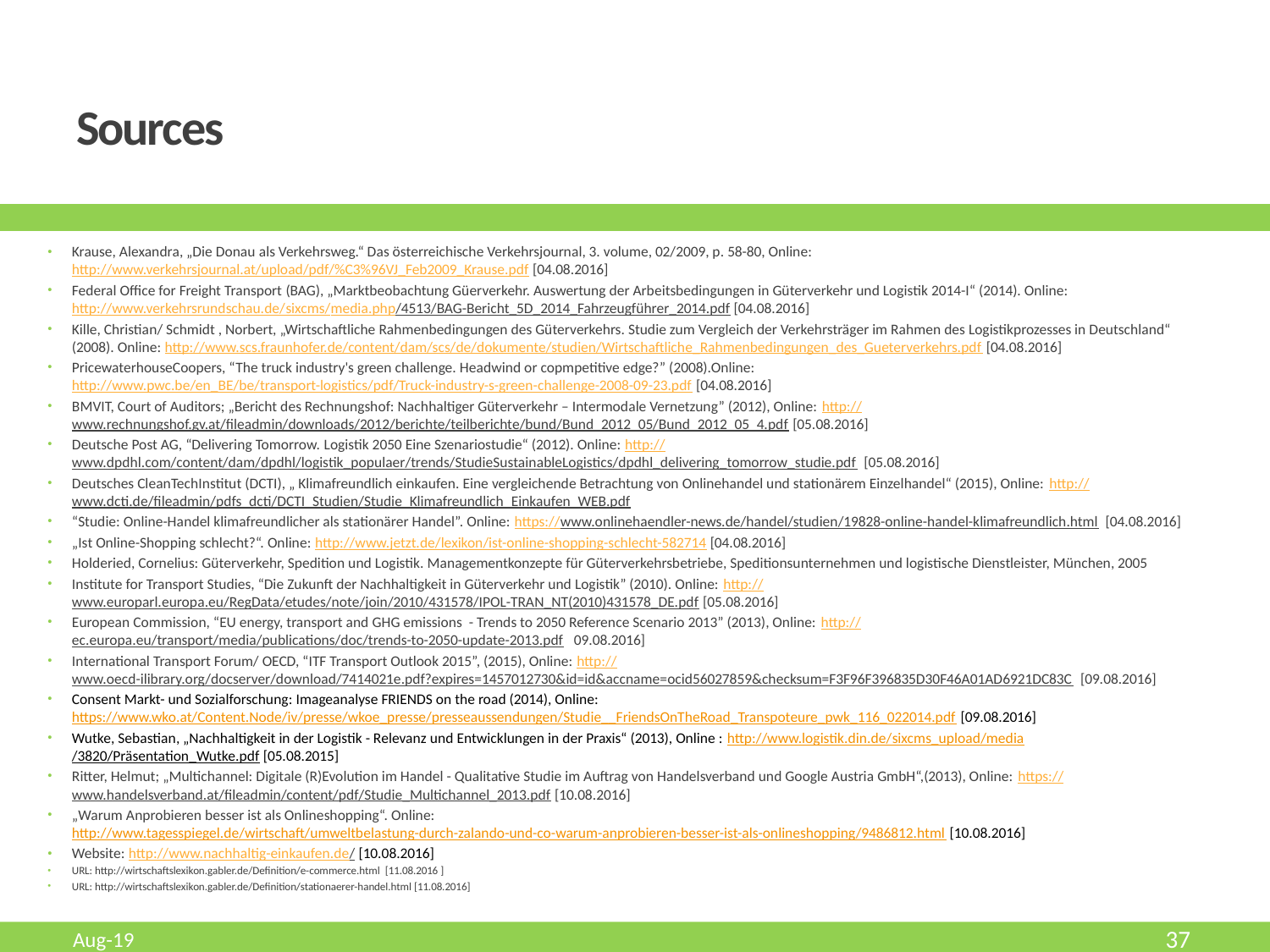

# Sources
Krause, Alexandra, „Die Donau als Verkehrsweg.“ Das österreichische Verkehrsjournal, 3. volume, 02/2009, p. 58-80, Online: http://www.verkehrsjournal.at/upload/pdf/%C3%96VJ_Feb2009_Krause.pdf [04.08.2016]
Federal Office for Freight Transport (BAG), „Marktbeobachtung Güerverkehr. Auswertung der Arbeitsbedingungen in Güterverkehr und Logistik 2014-I“ (2014). Online: http://www.verkehrsrundschau.de/sixcms/media.php/4513/BAG-Bericht_5D_2014_Fahrzeugführer_2014.pdf [04.08.2016]
Kille, Christian/ Schmidt , Norbert, „Wirtschaftliche Rahmenbedingungen des Güterverkehrs. Studie zum Vergleich der Verkehrsträger im Rahmen des Logistikprozesses in Deutschland“ (2008). Online: http://www.scs.fraunhofer.de/content/dam/scs/de/dokumente/studien/Wirtschaftliche_Rahmenbedingungen_des_Gueterverkehrs.pdf [04.08.2016]
PricewaterhouseCoopers, “The truck industry's green challenge. Headwind or copmpetitive edge?” (2008).Online: http://www.pwc.be/en_BE/be/transport-logistics/pdf/Truck-industry-s-green-challenge-2008-09-23.pdf [04.08.2016]
BMVIT, Court of Auditors; „Bericht des Rechnungshof: Nachhaltiger Güterverkehr – Intermodale Vernetzung” (2012), Online: http://www.rechnungshof.gv.at/fileadmin/downloads/2012/berichte/teilberichte/bund/Bund_2012_05/Bund_2012_05_4.pdf [05.08.2016]
Deutsche Post AG, “Delivering Tomorrow. Logistik 2050 Eine Szenariostudie“ (2012). Online: http://www.dpdhl.com/content/dam/dpdhl/logistik_populaer/trends/StudieSustainableLogistics/dpdhl_delivering_tomorrow_studie.pdf  [05.08.2016]
Deutsches CleanTechInstitut (DCTI), „ Klimafreundlich einkaufen. Eine vergleichende Betrachtung von Onlinehandel und stationärem Einzelhandel“ (2015), Online: http://www.dcti.de/fileadmin/pdfs_dcti/DCTI_Studien/Studie_Klimafreundlich_Einkaufen_WEB.pdf
“Studie: Online-Handel klimafreundlicher als stationärer Handel”. Online: https://www.onlinehaendler-news.de/handel/studien/19828-online-handel-klimafreundlich.html  [04.08.2016]
„Ist Online-Shopping schlecht?“. Online: http://www.jetzt.de/lexikon/ist-online-shopping-schlecht-582714 [04.08.2016]
Holderied, Cornelius: Güterverkehr, Spedition und Logistik. Managementkonzepte für Güterverkehrsbetriebe, Speditionsunternehmen und logistische Dienstleister, München, 2005
Institute for Transport Studies, “Die Zukunft der Nachhaltigkeit in Güterverkehr und Logistik” (2010). Online: http://www.europarl.europa.eu/RegData/etudes/note/join/2010/431578/IPOL-TRAN_NT(2010)431578_DE.pdf [05.08.2016]
European Commission, “EU energy, transport and GHG emissions  - Trends to 2050 Reference Scenario 2013” (2013), Online: http://ec.europa.eu/transport/media/publications/doc/trends-to-2050-update-2013.pdf   09.08.2016]
International Transport Forum/ OECD, “ITF Transport Outlook 2015”, (2015), Online: http://www.oecd-ilibrary.org/docserver/download/7414021e.pdf?expires=1457012730&id=id&accname=ocid56027859&checksum=F3F96F396835D30F46A01AD6921DC83C  [09.08.2016]
Consent Markt- und Sozialforschung: Imageanalyse FRIENDS on the road (2014), Online: https://www.wko.at/Content.Node/iv/presse/wkoe_presse/presseaussendungen/Studie__FriendsOnTheRoad_Transpoteure_pwk_116_022014.pdf [09.08.2016]
Wutke, Sebastian, „Nachhaltigkeit in der Logistik - Relevanz und Entwicklungen in der Praxis“ (2013), Online : http://www.logistik.din.de/sixcms_upload/media/3820/Präsentation_Wutke.pdf [05.08.2015]
Ritter, Helmut; „Multichannel: Digitale (R)Evolution im Handel - Qualitative Studie im Auftrag von Handelsverband und Google Austria GmbH“,(2013), Online: https://www.handelsverband.at/fileadmin/content/pdf/Studie_Multichannel_2013.pdf [10.08.2016]
„Warum Anprobieren besser ist als Onlineshopping“. Online: http://www.tagesspiegel.de/wirtschaft/umweltbelastung-durch-zalando-und-co-warum-anprobieren-besser-ist-als-onlineshopping/9486812.html [10.08.2016]
Website: http://www.nachhaltig-einkaufen.de/ [10.08.2016]
URL: http://wirtschaftslexikon.gabler.de/Definition/e-commerce.html  [11.08.2016 ]
URL: http://wirtschaftslexikon.gabler.de/Definition/stationaerer-handel.html [11.08.2016]

Aug-19
37